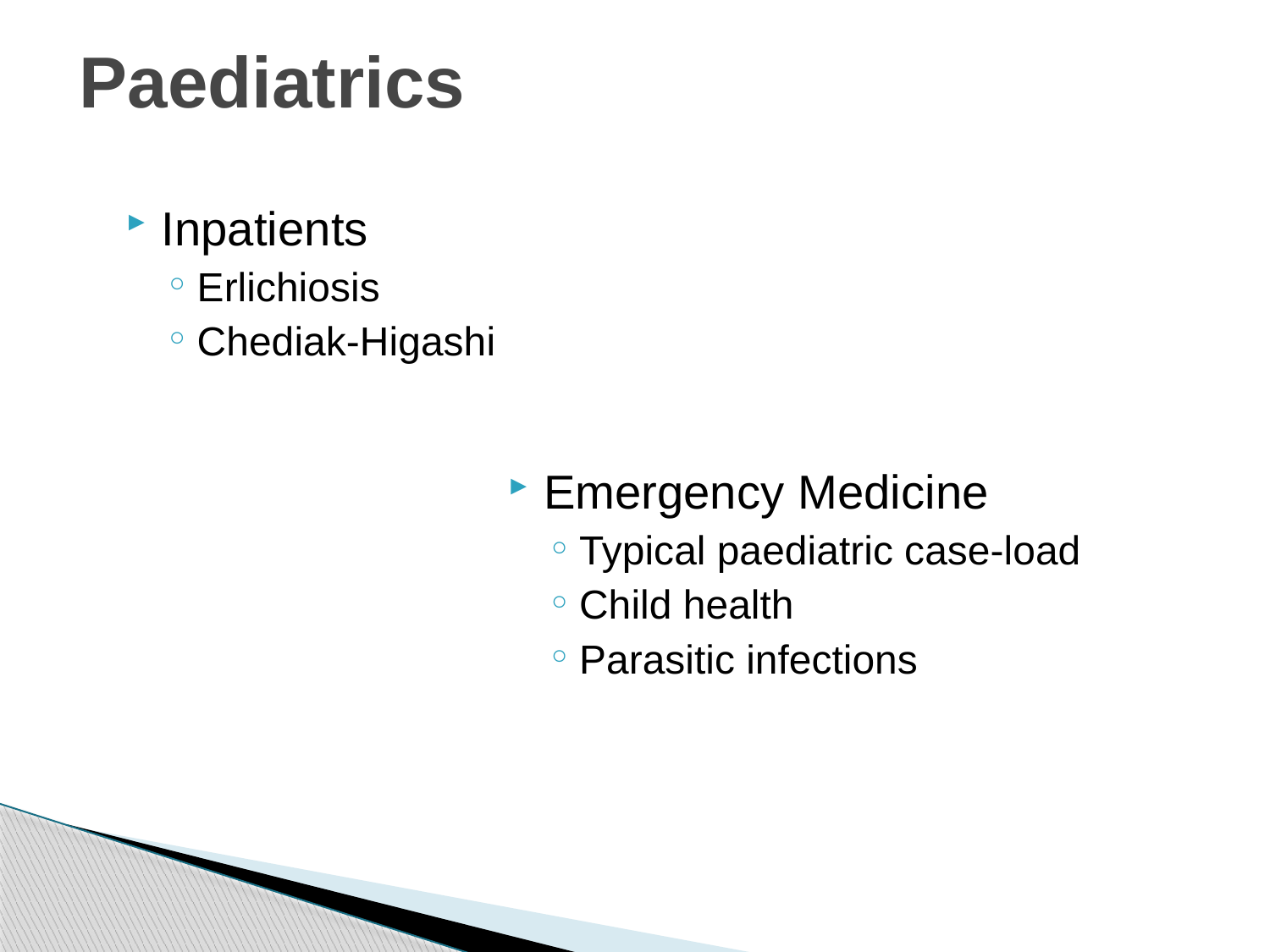

Paediatrics
Inpatients
Erlichiosis
Chediak-Higashi

Emergency Medicine
Typical paediatric case-load
Child health
Parasitic infections